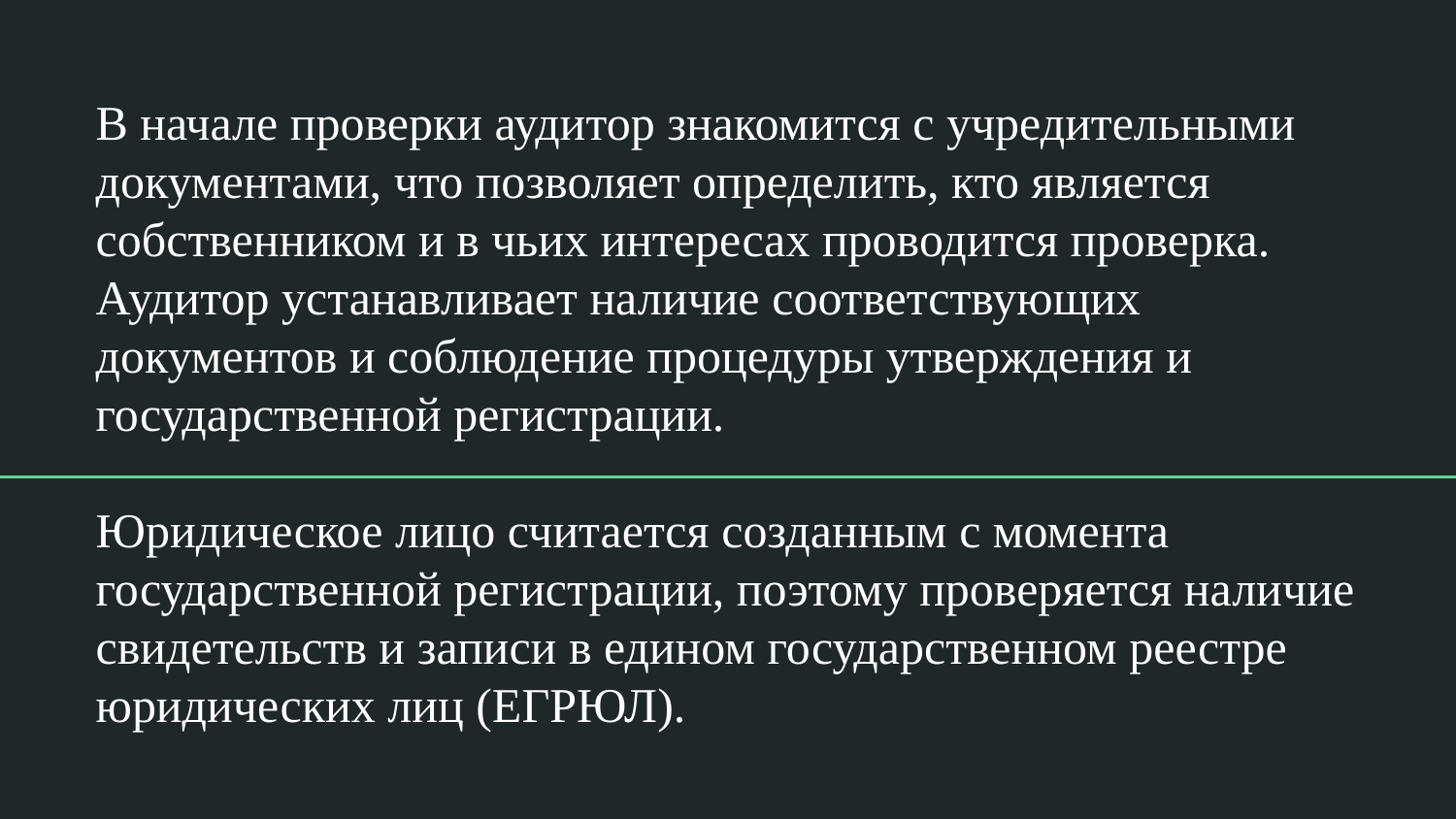

# В начале проверки аудитор знакомится с учредительными документами, что позволяет определить, кто является собственником и в чьих интересах проводится проверка. Аудитор устанавливает наличие соответствующих документов и соблюдение процедуры утверждения и государственной регистрации.

Юридическое лицо считается созданным с момента государственной регистрации, поэтому проверяется наличие свидетельств и записи в едином государственном реестре юридических лиц (ЕГРЮЛ).